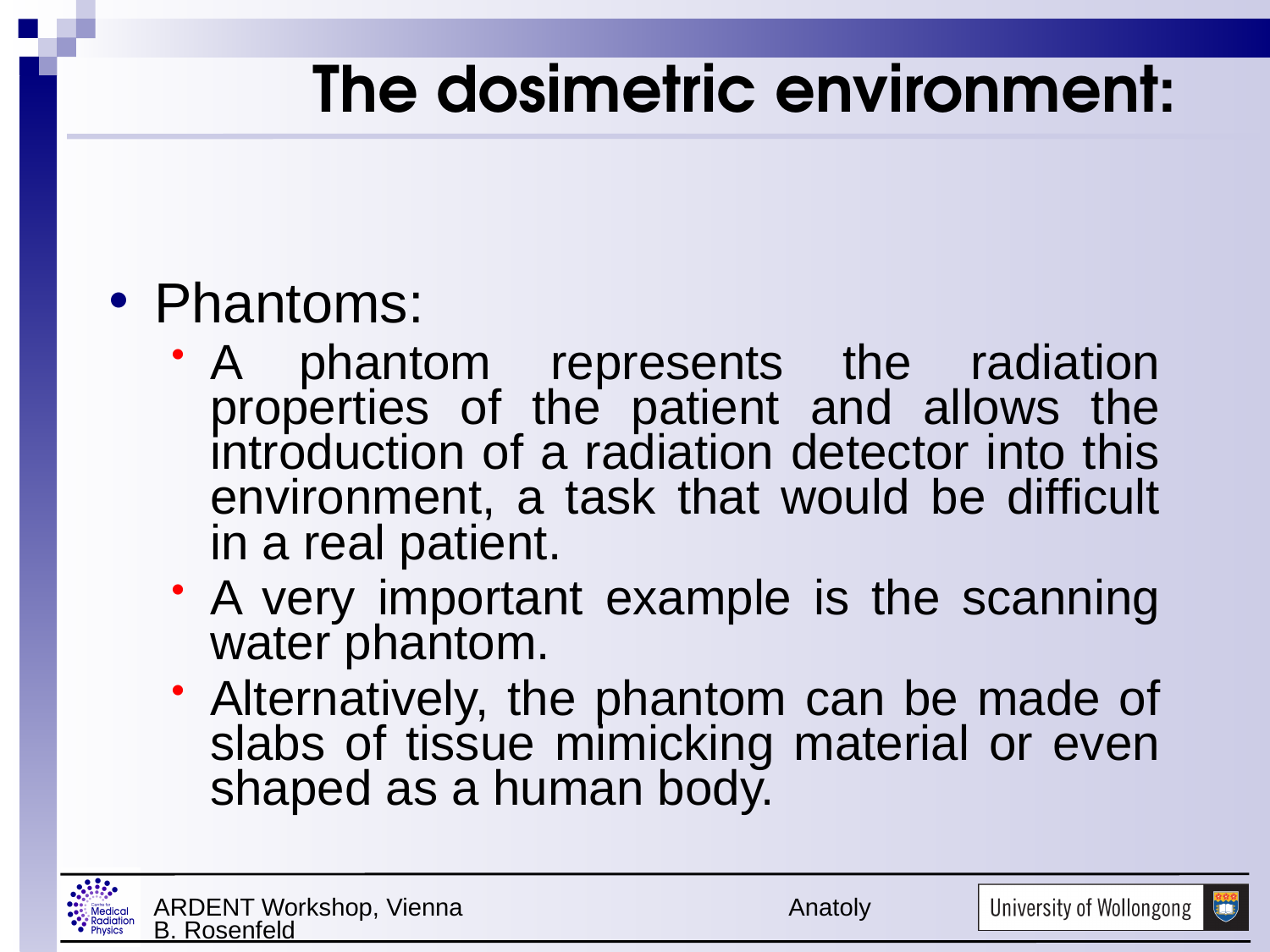

# The dosimetric environment:
Phantoms:
A phantom represents the radiation properties of the patient and allows the introduction of a radiation detector into this environment, a task that would be difficult in a real patient.
A very important example is the scanning water phantom.
Alternatively, the phantom can be made of slabs of tissue mimicking material or even shaped as a human body.